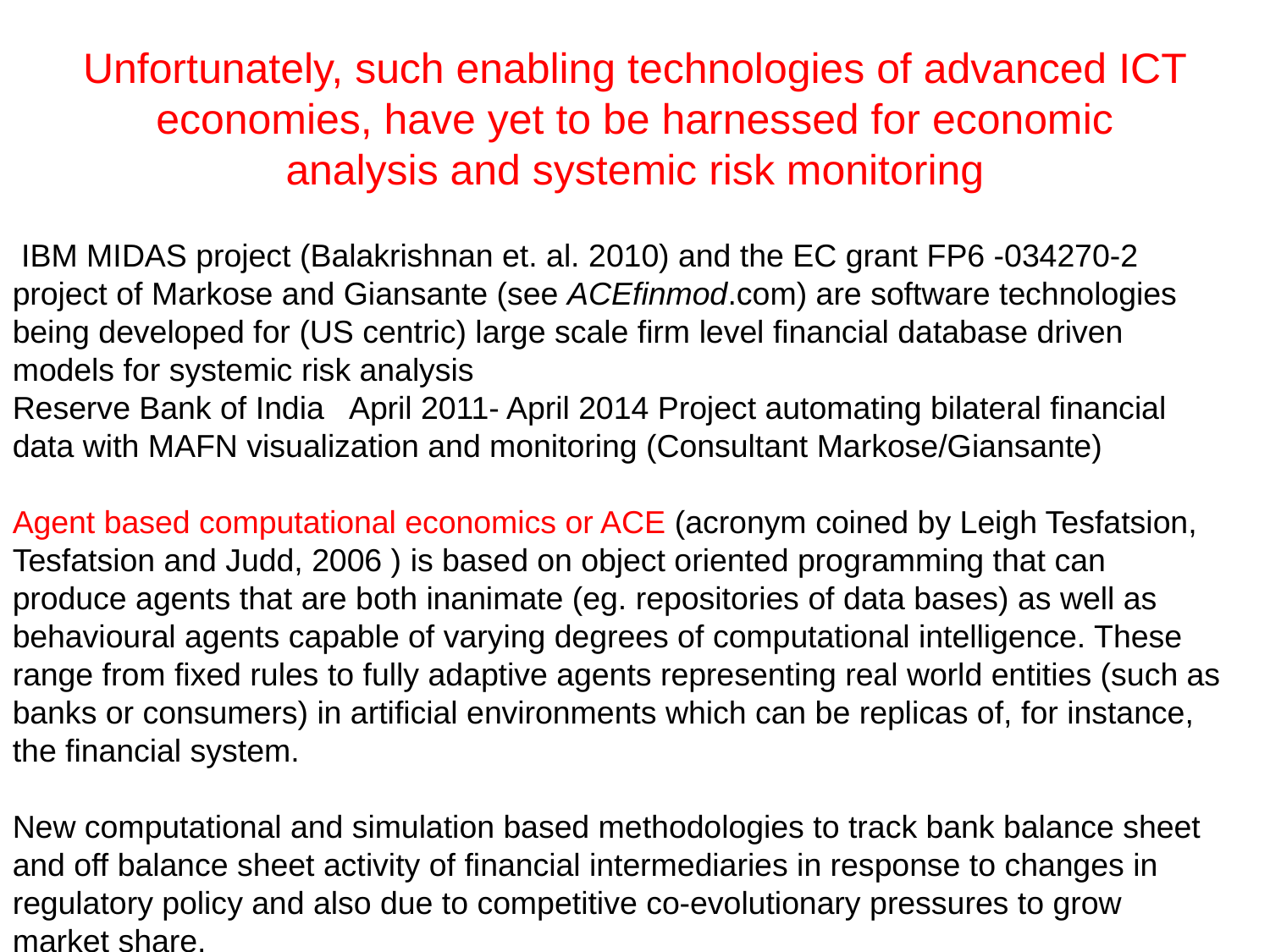

# Unfortunately, such enabling technologies of advanced ICT economies, have yet to be harnessed for economic analysis and systemic risk monitoring
 IBM MIDAS project (Balakrishnan et. al. 2010) and the EC grant FP6 -034270-2  project of Markose and Giansante (see ACEfinmod.com) are software technologies being developed for (US centric) large scale firm level financial database driven models for systemic risk analysis
Reserve Bank of India   April 2011- April 2014 Project automating bilateral financial data with MAFN visualization and monitoring (Consultant Markose/Giansante)

Agent based computational economics or ACE (acronym coined by Leigh Tesfatsion,  Tesfatsion and Judd, 2006 ) is based on object oriented programming that can produce agents that are both inanimate (eg. repositories of data bases) as well as behavioural agents capable of varying degrees of computational intelligence. These range from fixed rules to fully adaptive agents representing real world entities (such as banks or consumers) in artificial environments which can be replicas of, for instance, the financial system.

New computational and simulation based methodologies to track bank balance sheet and off balance sheet activity of financial intermediaries in response to changes in regulatory policy and also due to competitive co-evolutionary pressures to grow market share.